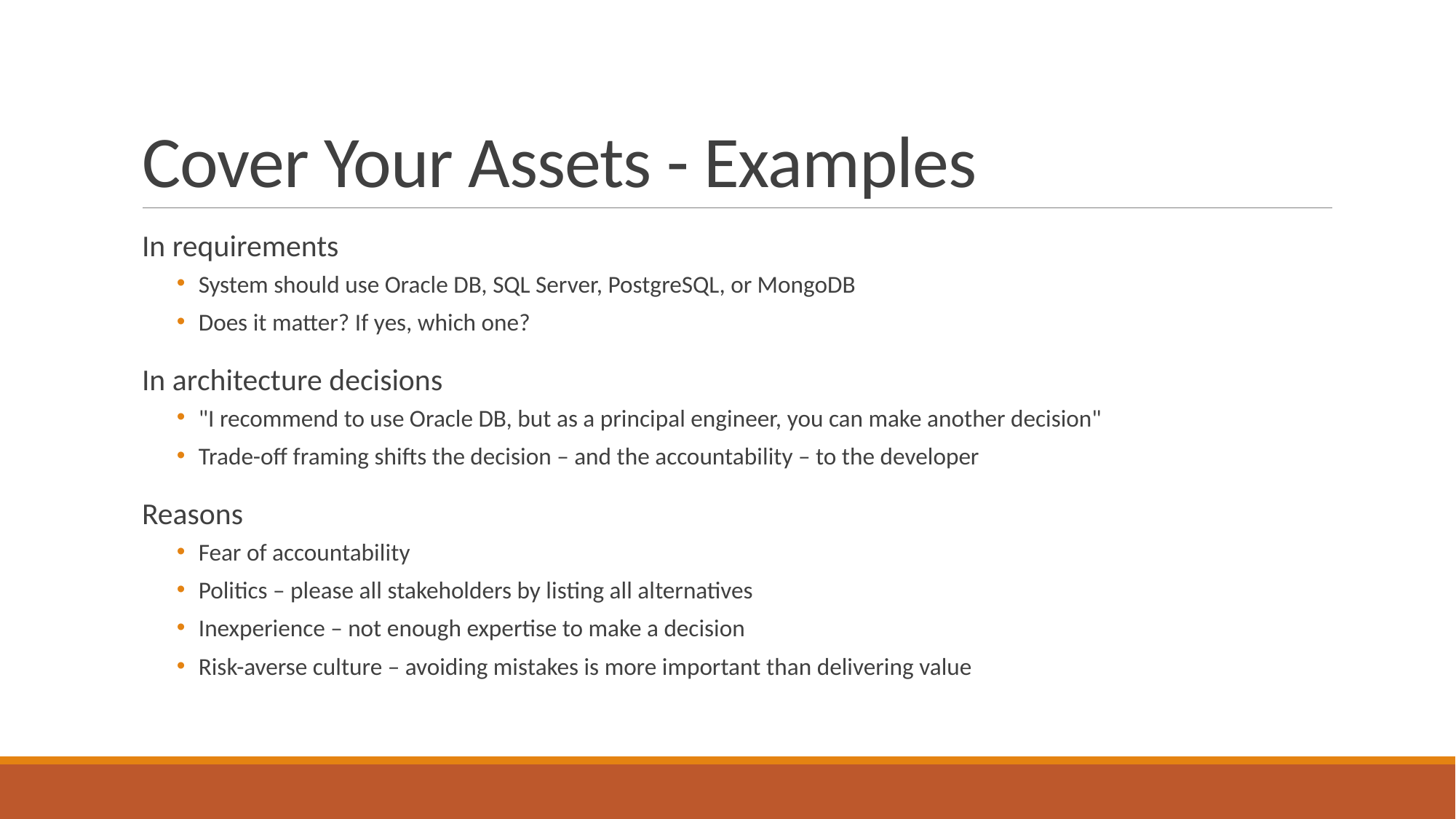

# Cover Your Assets - Examples
In requirements
System should use Oracle DB, SQL Server, PostgreSQL, or MongoDB
Does it matter? If yes, which one?
In architecture decisions
"I recommend to use Oracle DB, but as a principal engineer, you can make another decision"
Trade-off framing shifts the decision – and the accountability – to the developer
Reasons
Fear of accountability
Politics – please all stakeholders by listing all alternatives
Inexperience – not enough expertise to make a decision
Risk-averse culture – avoiding mistakes is more important than delivering value